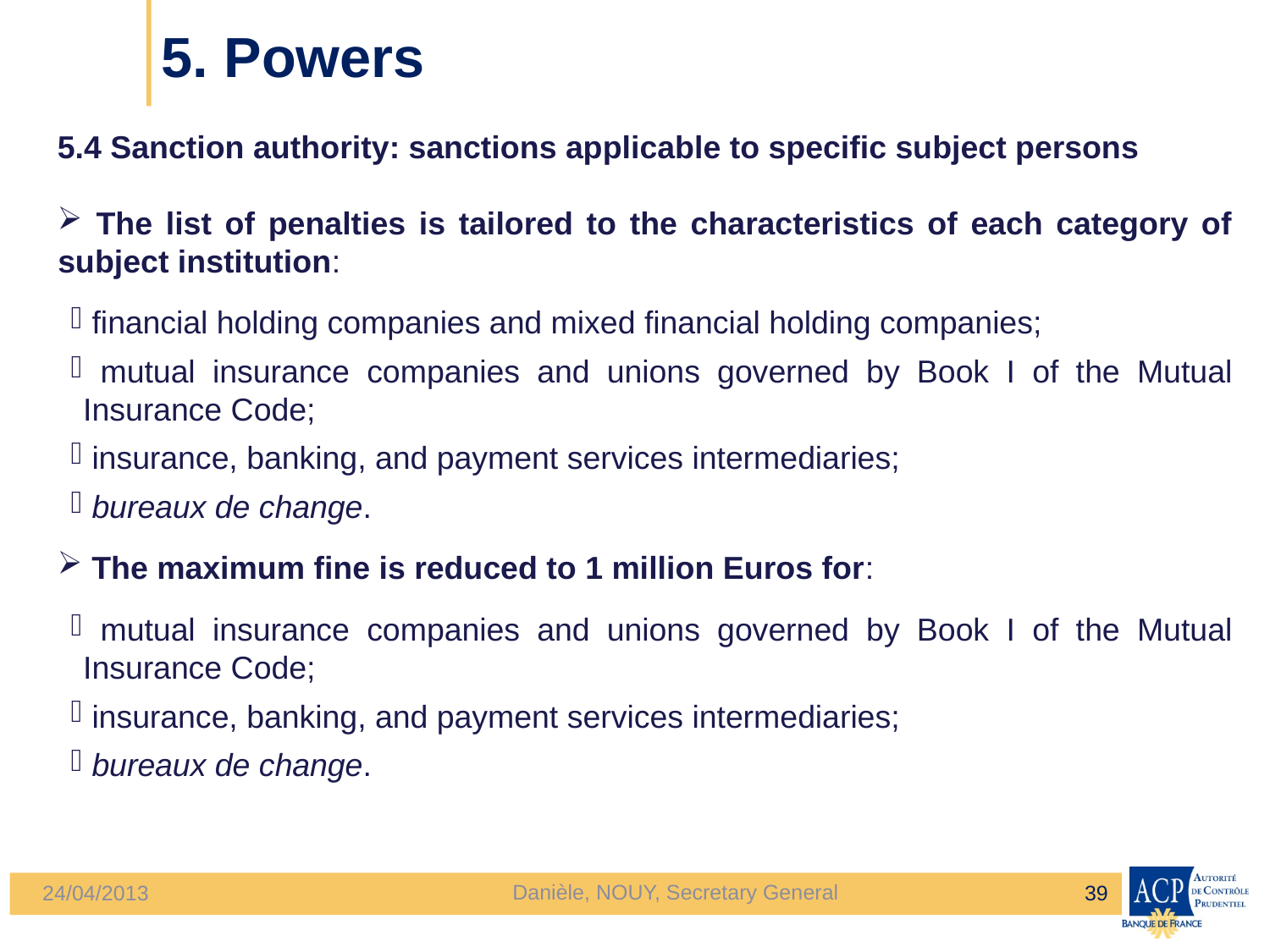

# 5. Powers
5.4 Sanction authority: sanctions applicable to specific subject persons

 The list of penalties is tailored to the characteristics of each category of subject institution:

 financial holding companies and mixed financial holding companies;
 mutual insurance companies and unions governed by Book I of the Mutual Insurance Code;
 insurance, banking, and payment services intermediaries;
 bureaux de change.

 The maximum fine is reduced to 1 million Euros for:

 mutual insurance companies and unions governed by Book I of the Mutual Insurance Code;
 insurance, banking, and payment services intermediaries;
 bureaux de change.

Danièle, NOUY, Secretary General
39
24/04/2013